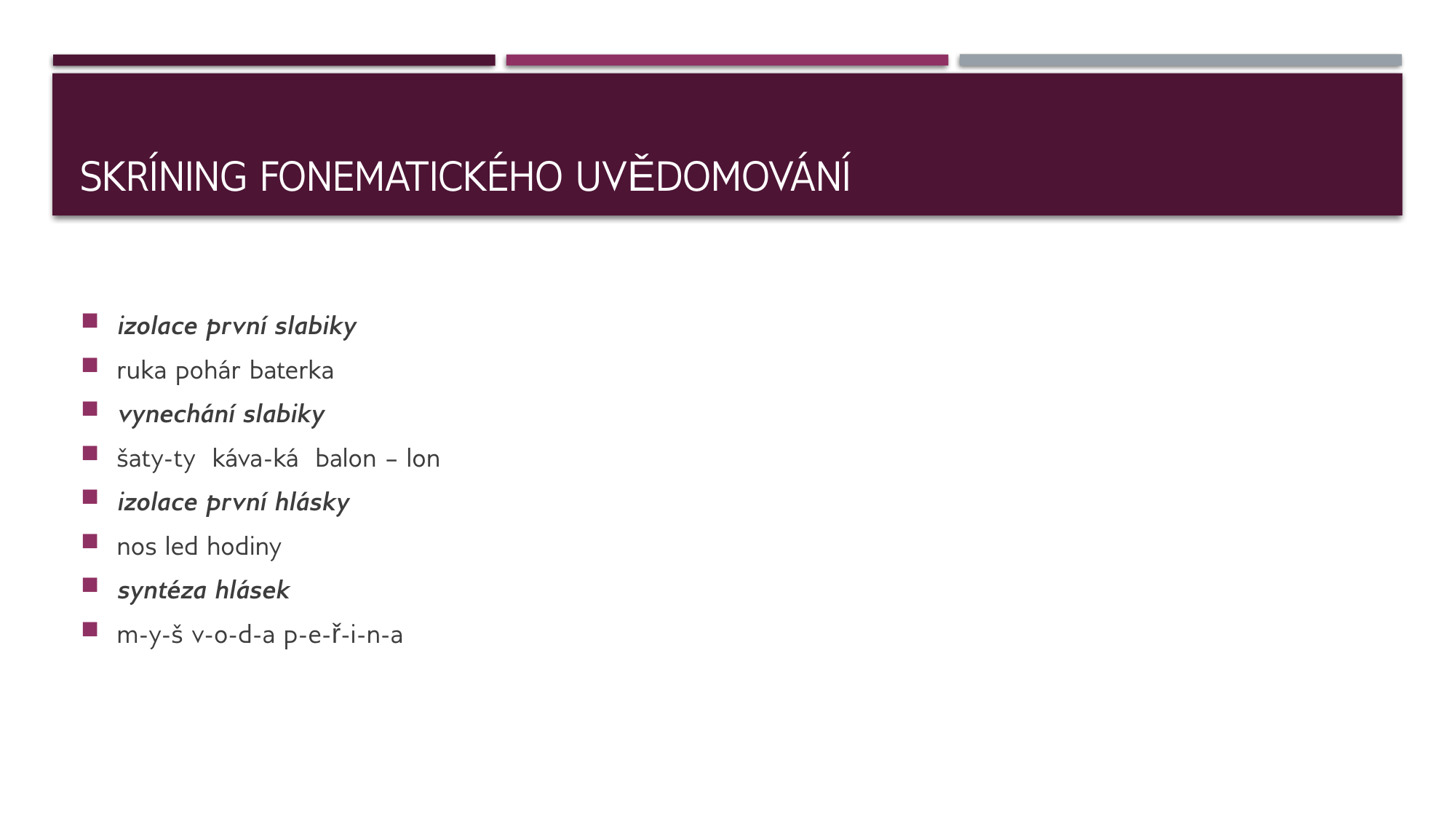

# skríning fonematického uvědomování
izolace první slabiky
ruka pohár baterka
vynechání slabiky
šaty-ty  káva-ká  balon – lon
izolace první hlásky
nos led hodiny
syntéza hlásek
m-y-š v-o-d-a p-e-ř-i-n-a